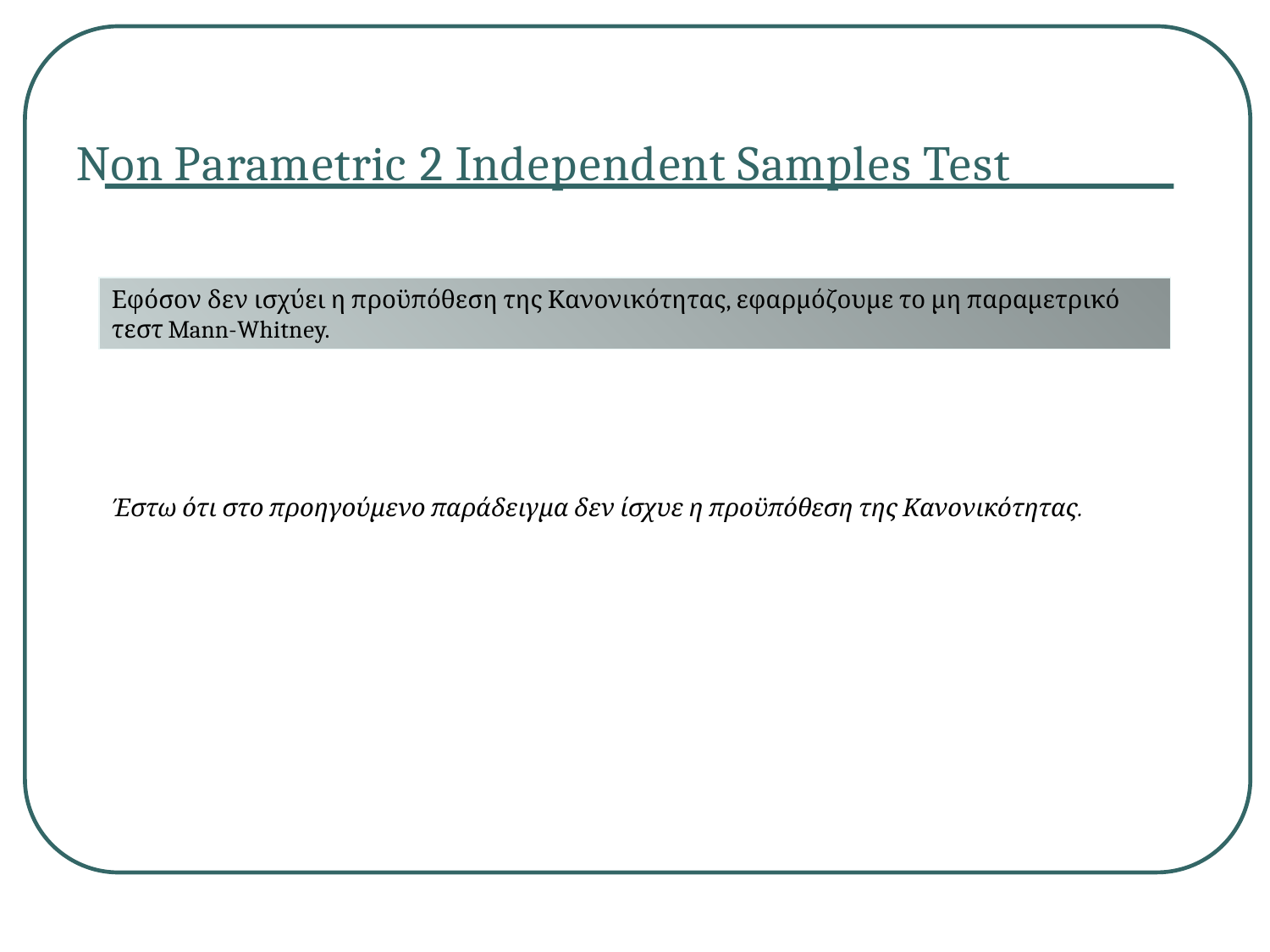

Non Parametric 2 Independent Samples Test
Εφόσον δεν ισχύει η προϋπόθεση της Κανονικότητας, εφαρμόζουμε το μη παραμετρικό τεστ Mann-Whitney.
Έστω ότι στο προηγούμενο παράδειγμα δεν ίσχυε η προϋπόθεση της Κανονικότητας.